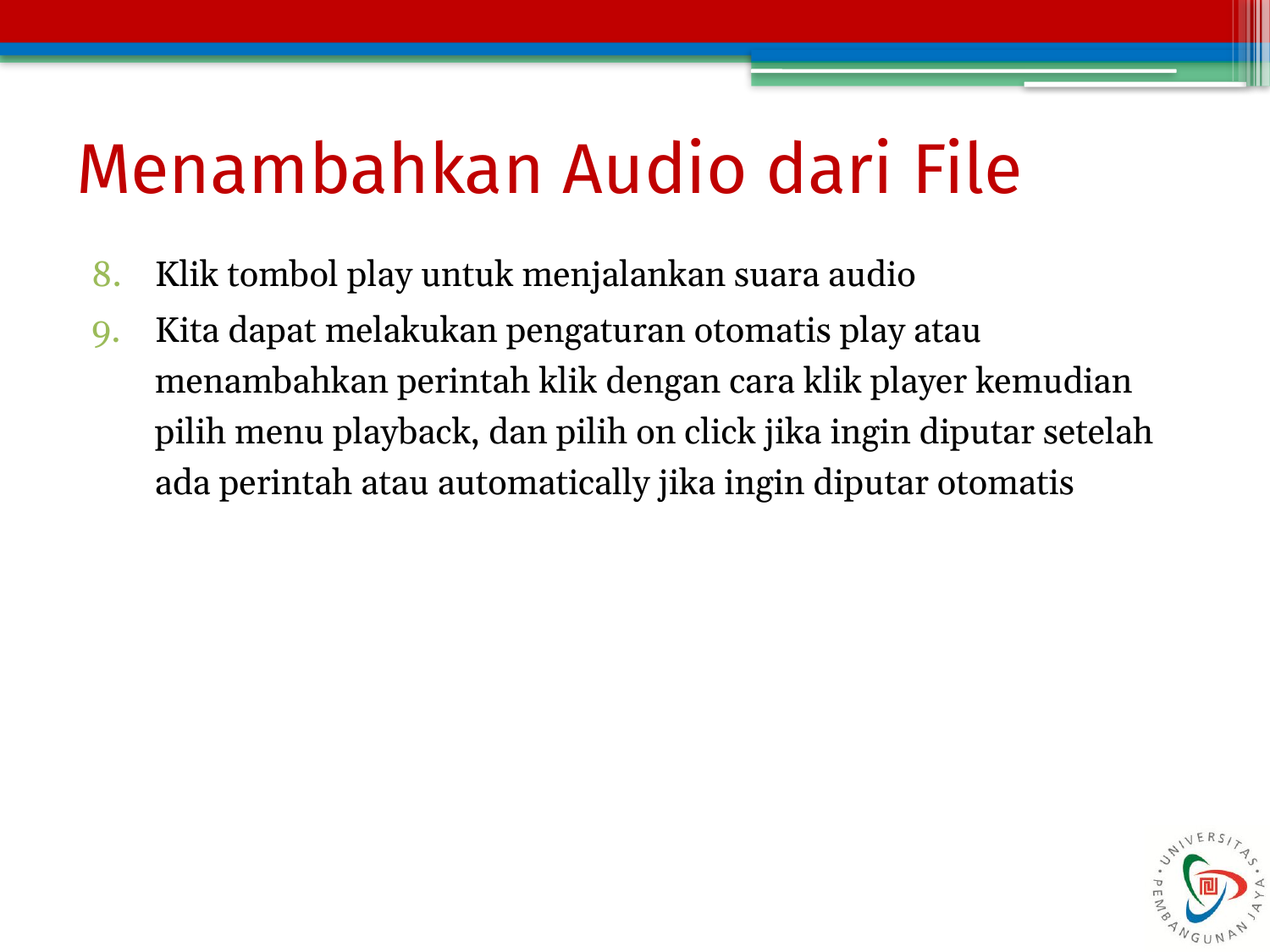

# Menambahkan Audio dari File
Klik tombol play untuk menjalankan suara audio
Kita dapat melakukan pengaturan otomatis play atau menambahkan perintah klik dengan cara klik player kemudian pilih menu playback, dan pilih on click jika ingin diputar setelah ada perintah atau automatically jika ingin diputar otomatis